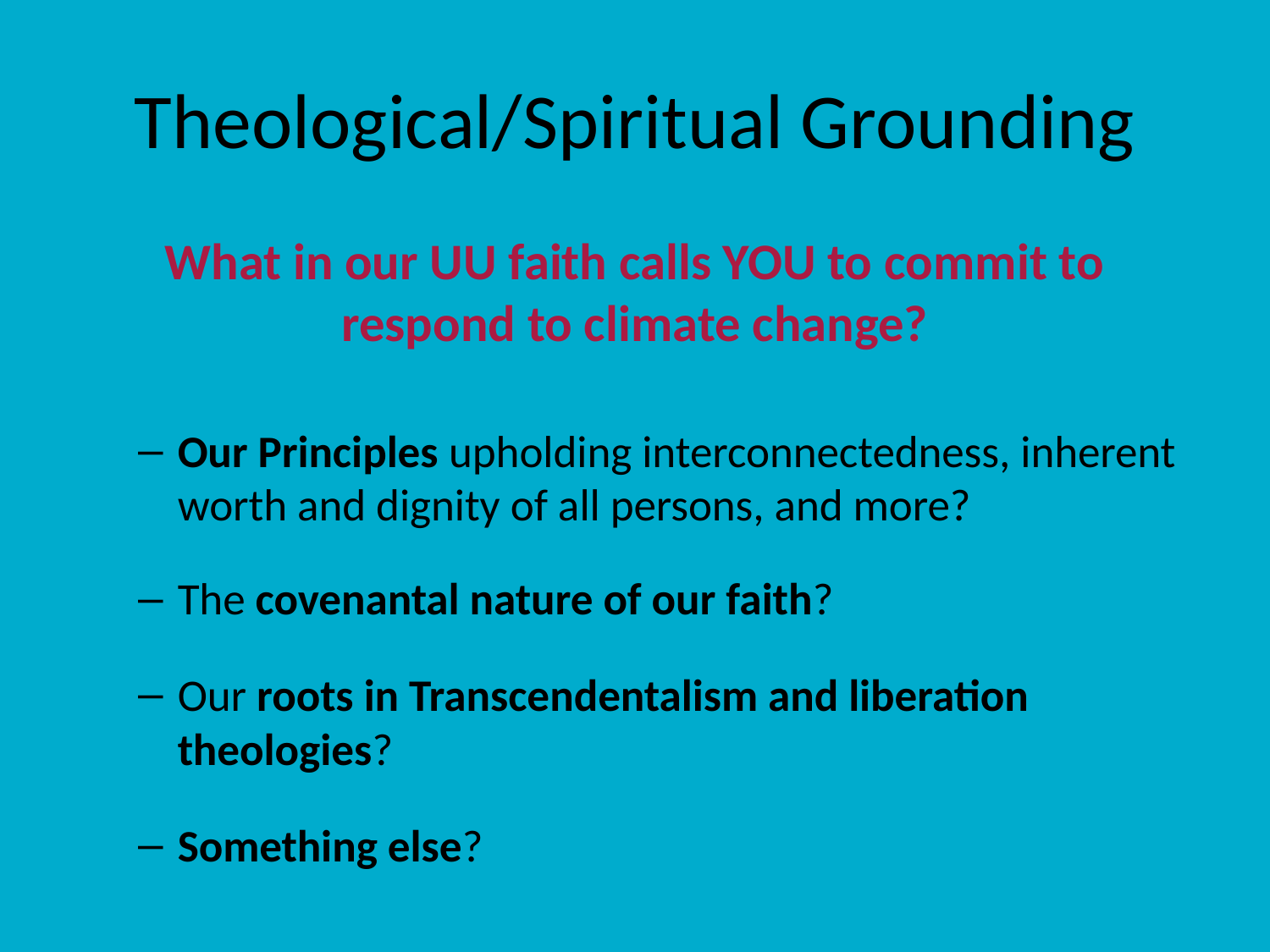

# Theological/Spiritual Grounding
What in our UU faith calls YOU to commit to respond to climate change?
Our Principles upholding interconnectedness, inherent worth and dignity of all persons, and more?

The covenantal nature of our faith?

Our roots in Transcendentalism and liberation theologies?

Something else?